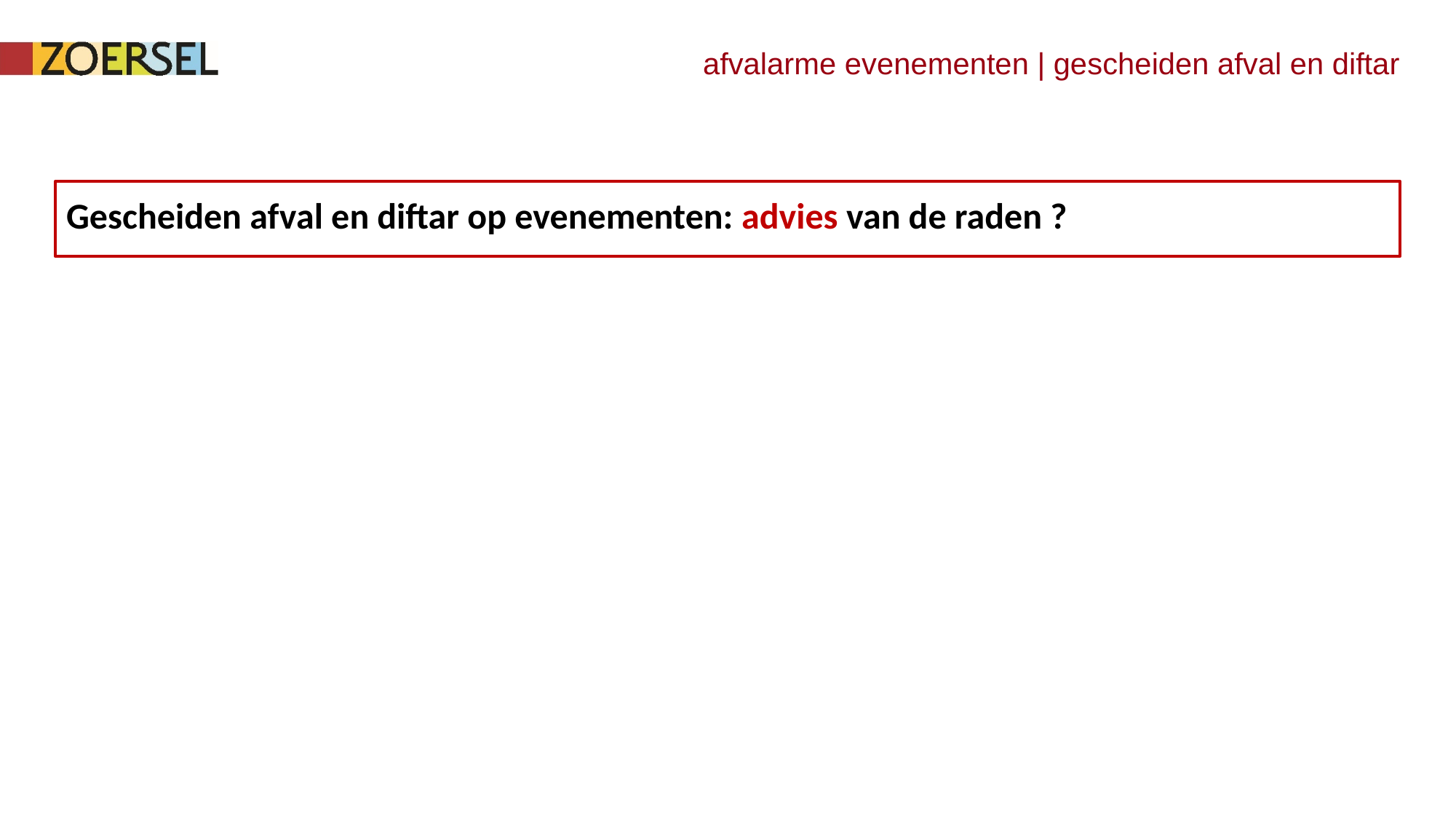

# afvalarme evenementen | gescheiden afval en diftar

Gescheiden afval en diftar op evenementen: advies van de raden ?